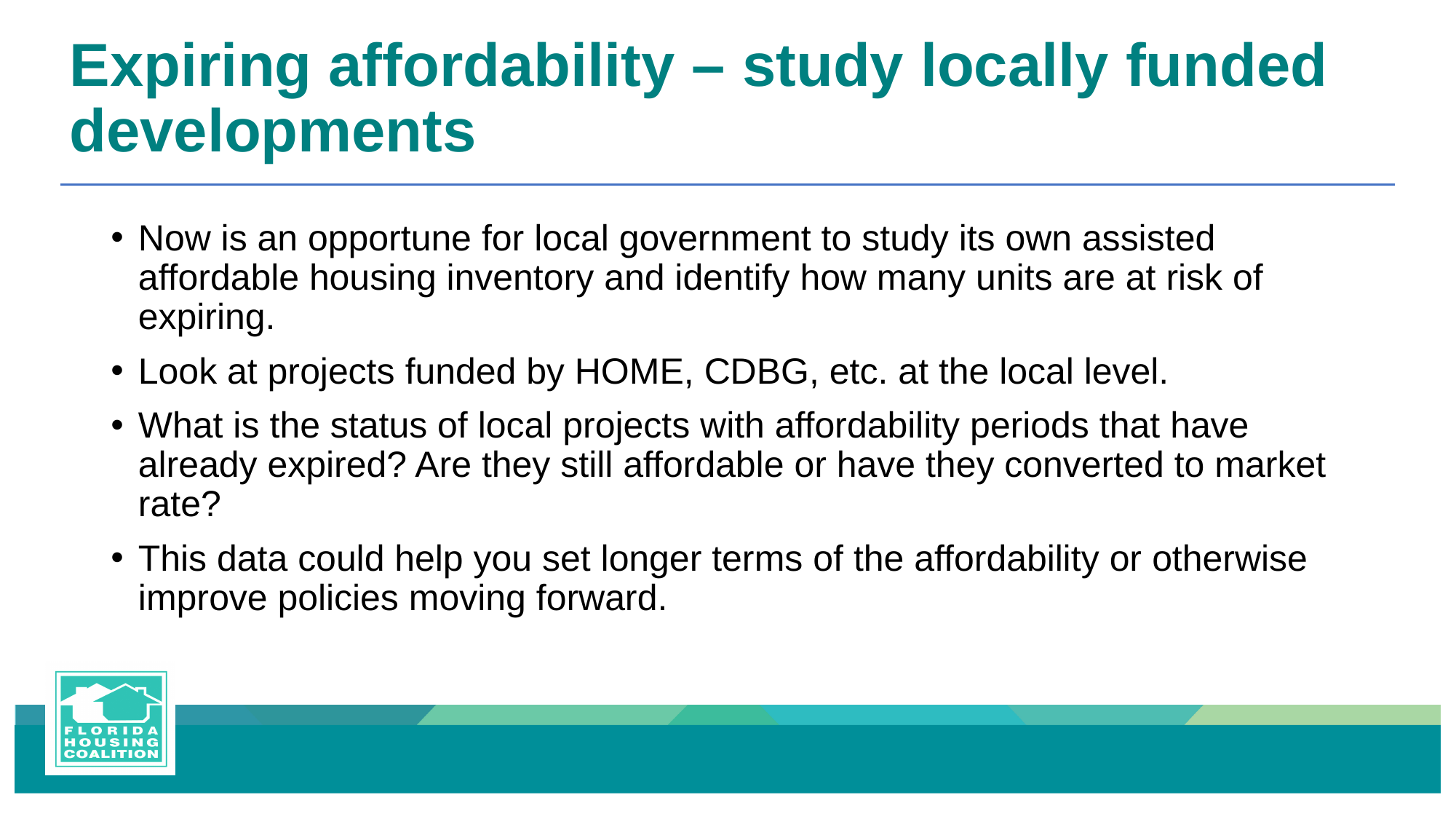

# Expiring affordability – study locally funded developments

Now is an opportune for local government to study its own assisted affordable housing inventory and identify how many units are at risk of expiring.
Look at projects funded by HOME, CDBG, etc. at the local level.
What is the status of local projects with affordability periods that have already expired? Are they still affordable or have they converted to market rate?
This data could help you set longer terms of the affordability or otherwise improve policies moving forward.